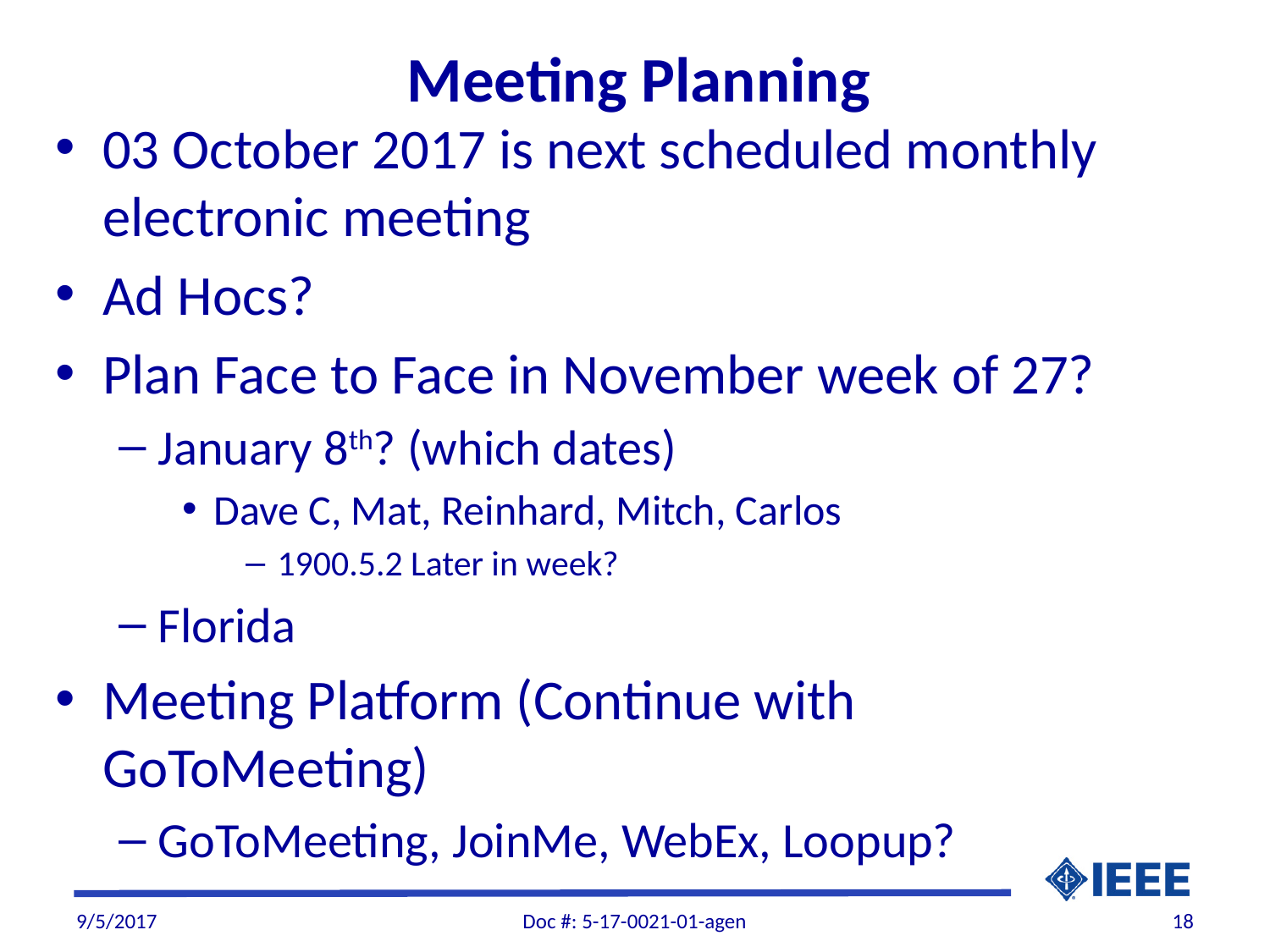

# Meeting Planning
03 October 2017 is next scheduled monthly electronic meeting
Ad Hocs?
Plan Face to Face in November week of 27?
January 8th? (which dates)
Dave C, Mat, Reinhard, Mitch, Carlos
1900.5.2 Later in week?
Florida
Meeting Platform (Continue with GoToMeeting)
GoToMeeting, JoinMe, WebEx, Loopup?
9/5/2017
Doc #: 5-17-0021-01-agen
18